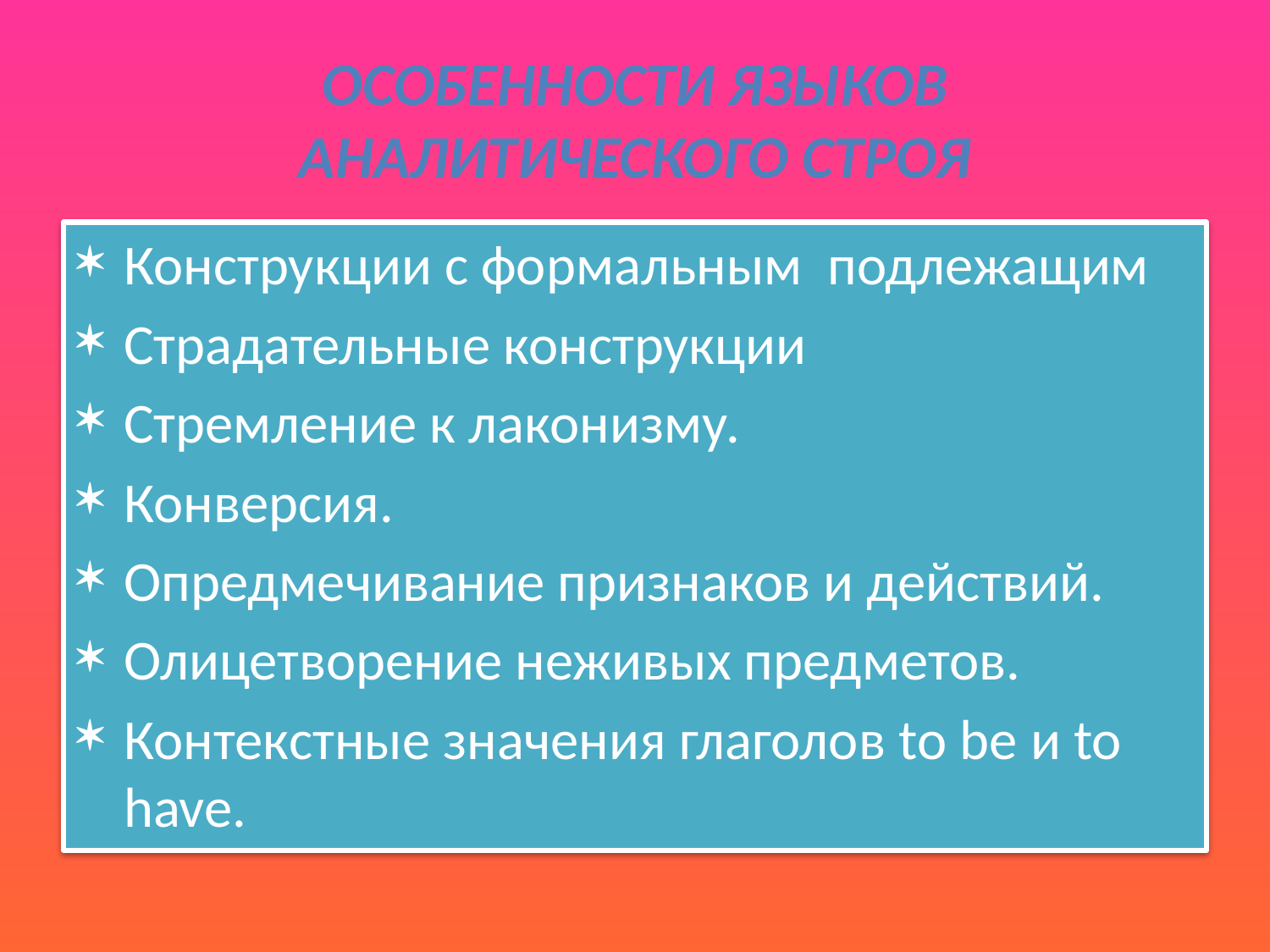

# Особенности языков аналитического строя
Конструкции с формальным  подлежащим
Страдательные конструкции
Стремление к лаконизму.
Конверсия.
Опредмечивание признаков и действий.
Олицетворение неживых предметов.
Контекстные значения глаголов to be и to have.